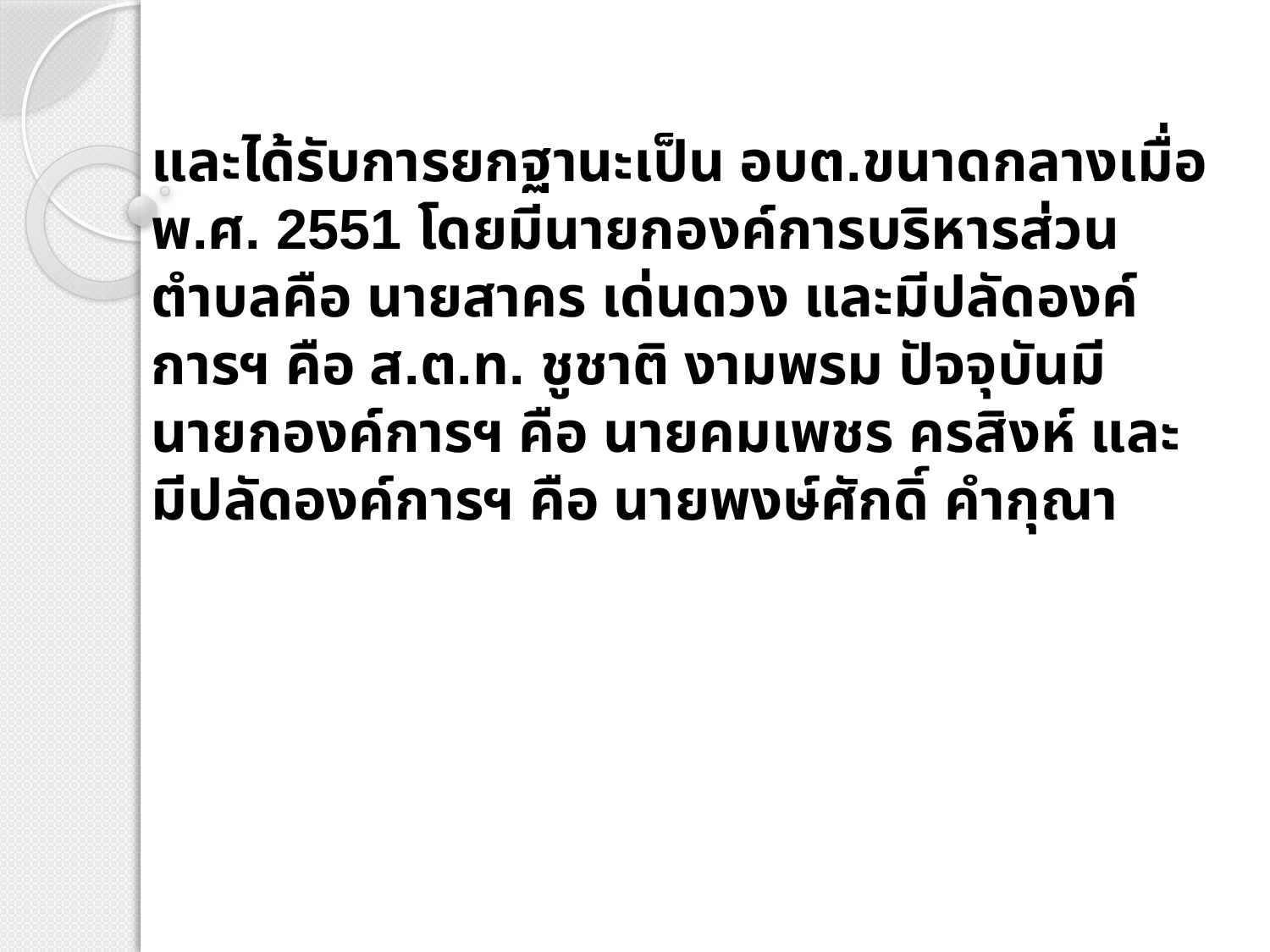

และได้รับการยกฐานะเป็น อบต.ขนาดกลางเมื่อ พ.ศ. 2551 โดยมีนายกองค์การบริหารส่วนตำบลคือ นายสาคร เด่นดวง และมีปลัดองค์การฯ คือ ส.ต.ท. ชูชาติ งามพรม ปัจจุบันมีนายกองค์การฯ คือ นายคมเพชร ครสิงห์ และมีปลัดองค์การฯ คือ นายพงษ์ศักดิ์ คำกุณา